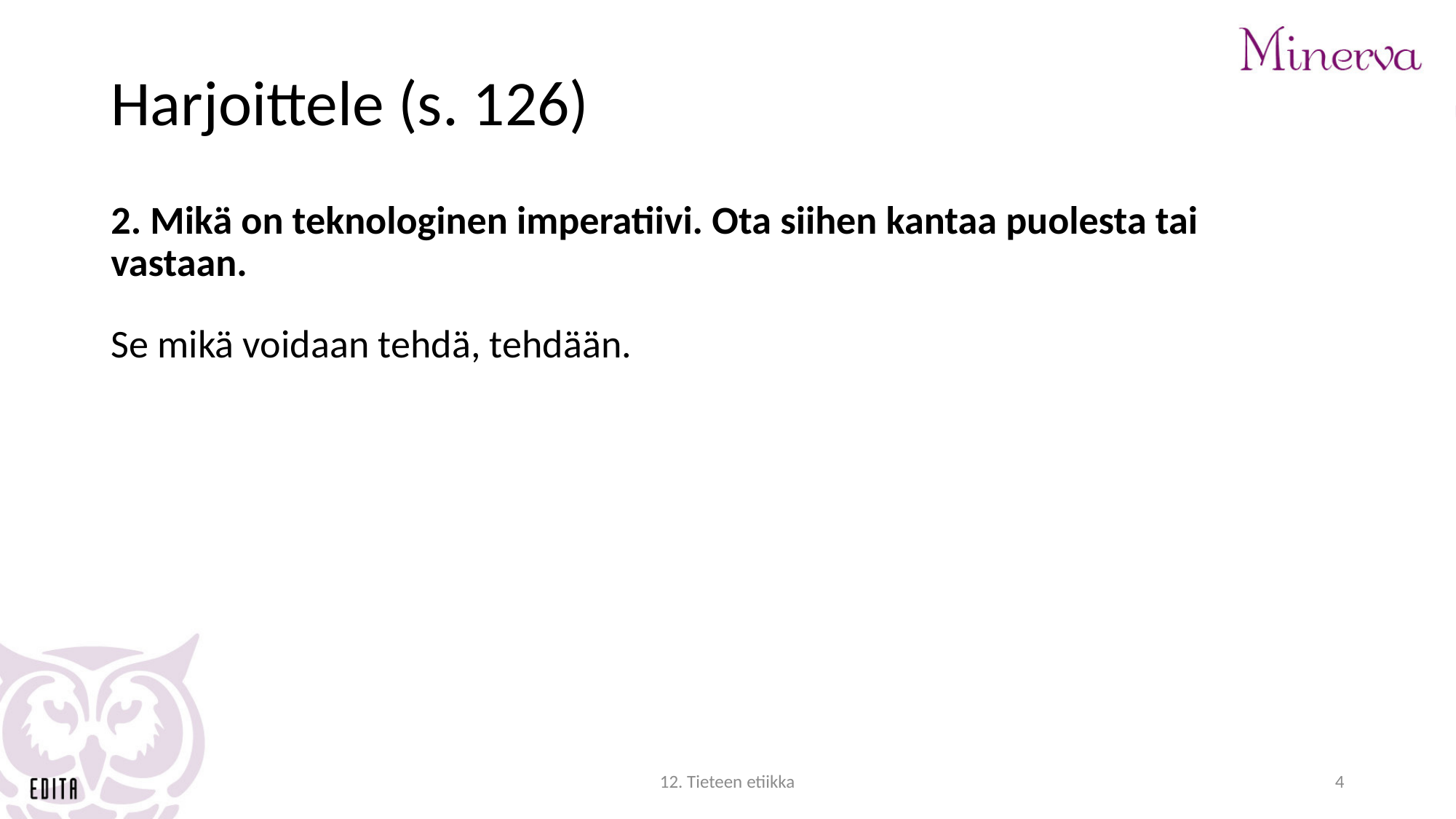

# Harjoittele (s. 126)
2. Mikä on teknologinen imperatiivi. Ota siihen kantaa puolesta tai vastaan.

Se mikä voidaan tehdä, tehdään.
12. Tieteen etiikka
4